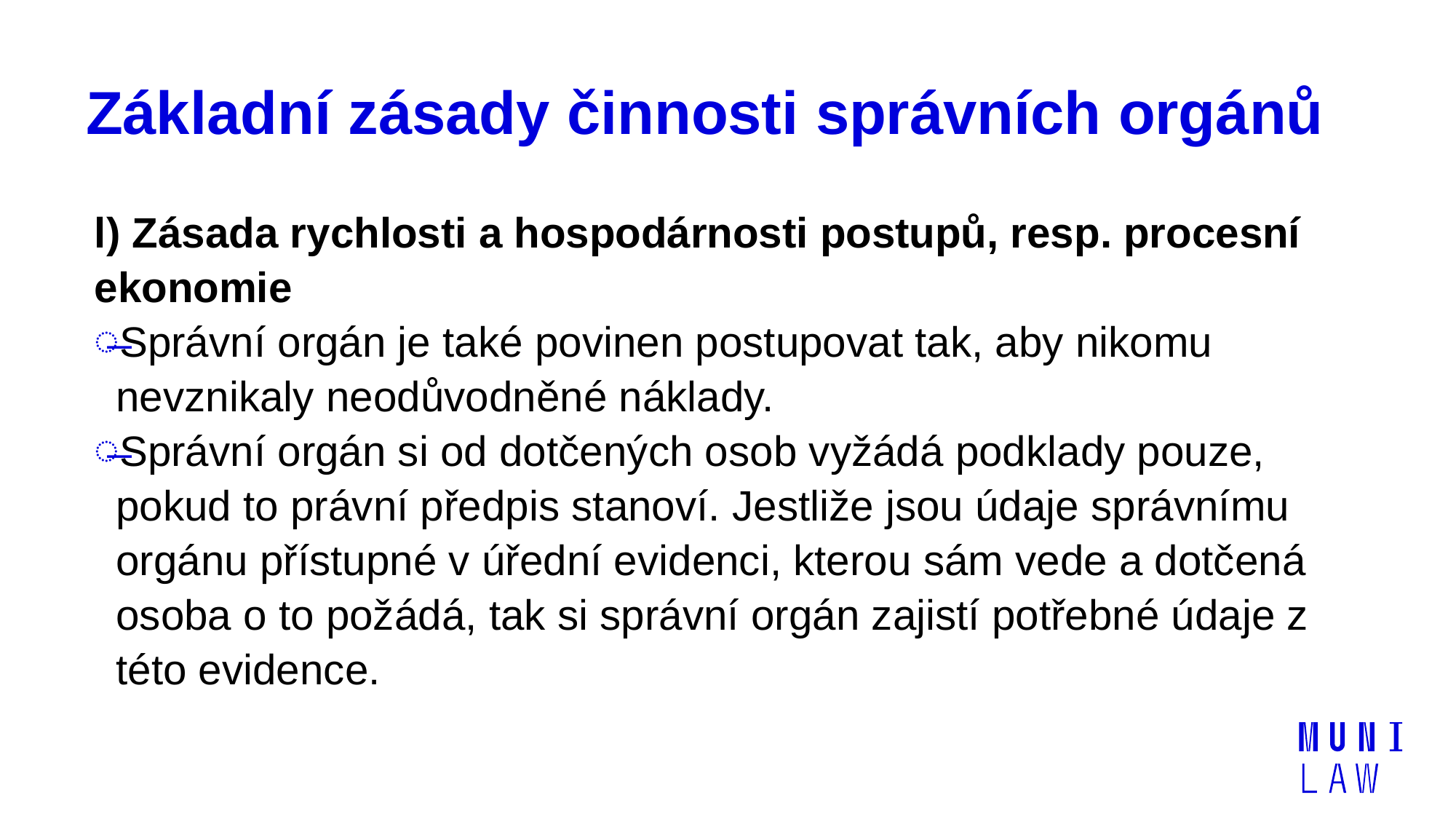

# Základní zásady činnosti správních orgánů
l) Zásada rychlosti a hospodárnosti postupů, resp. procesní ekonomie
Správní orgán je také povinen postupovat tak, aby nikomu nevznikaly neodůvodněné náklady.
Správní orgán si od dotčených osob vyžádá podklady pouze, pokud to právní předpis stanoví. Jestliže jsou údaje správnímu orgánu přístupné v úřední evidenci, kterou sám vede a dotčená osoba o to požádá, tak si správní orgán zajistí potřebné údaje z této evidence.